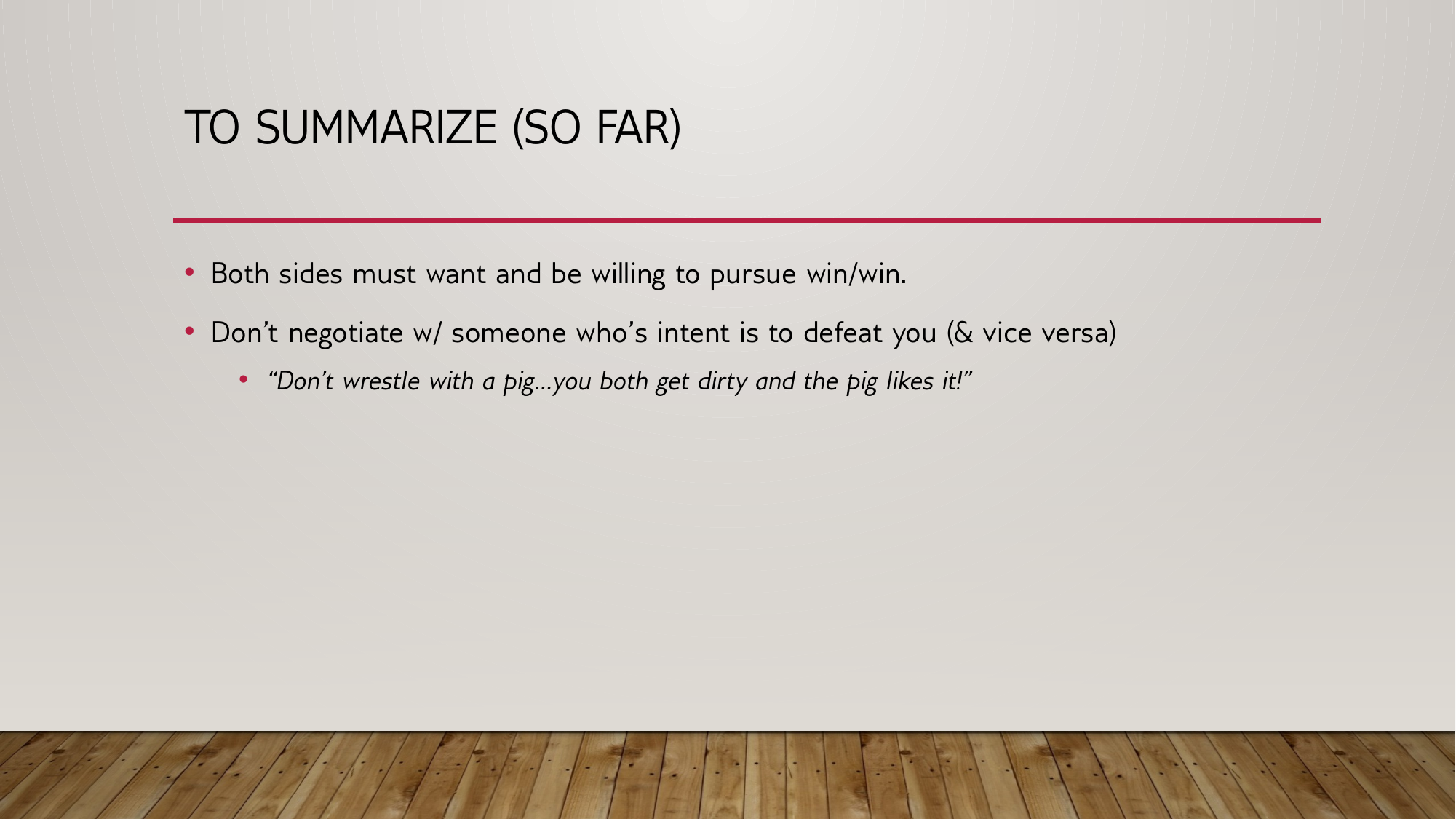

# To Summarize (so far)
Both sides must want and be willing to pursue win/win.
Don’t negotiate w/ someone who’s intent is to defeat you (& vice versa)
“Don’t wrestle with a pig…you both get dirty and the pig likes it!”